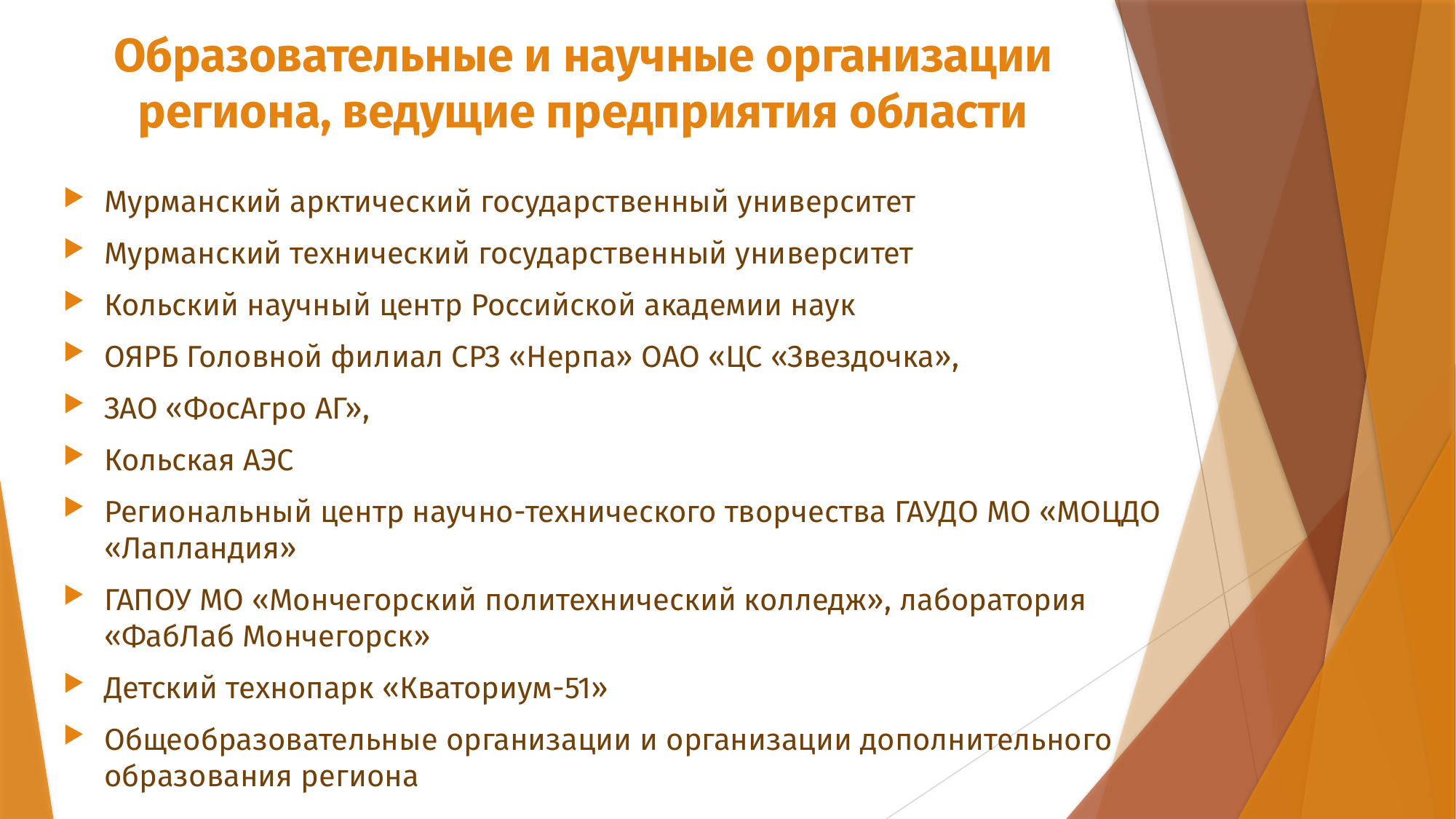

# Образовательные и научные организации региона, ведущие предприятия области
Мурманский арктический государственный университет
Мурманский технический государственный университет
Кольский научный центр Российской академии наук
ОЯРБ Головной филиал СРЗ «Нерпа» ОАО «ЦС «Звездочка»,
ЗАО «ФосАгро АГ»,
Кольская АЭС
Региональный центр научно-технического творчества ГАУДО МО «МОЦДО «Лапландия»
ГАПОУ МО «Мончегорский политехнический колледж», лаборатория «ФабЛаб Мончегорск»
Детский технопарк «Кваториум-51»
Общеобразовательные организации и организации дополнительного образования региона